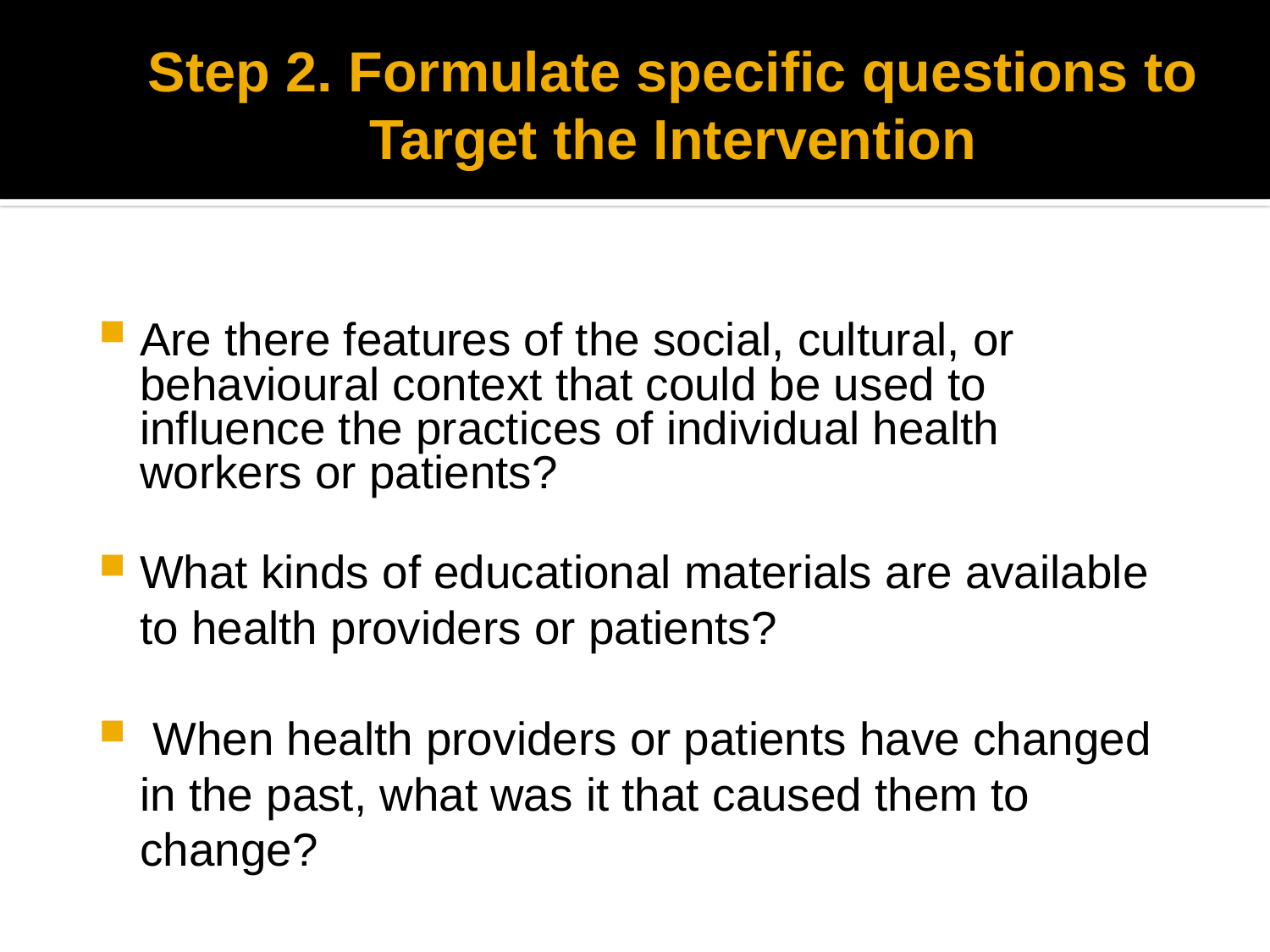

# Step 2. Formulate specific questions to Target the Intervention

Are there features of the social, cultural, or behavioural context that could be used to influence the practices of individual health workers or patients?

What kinds of educational materials are available to health providers or patients?

 When health providers or patients have changed in the past, what was it that caused them to change?